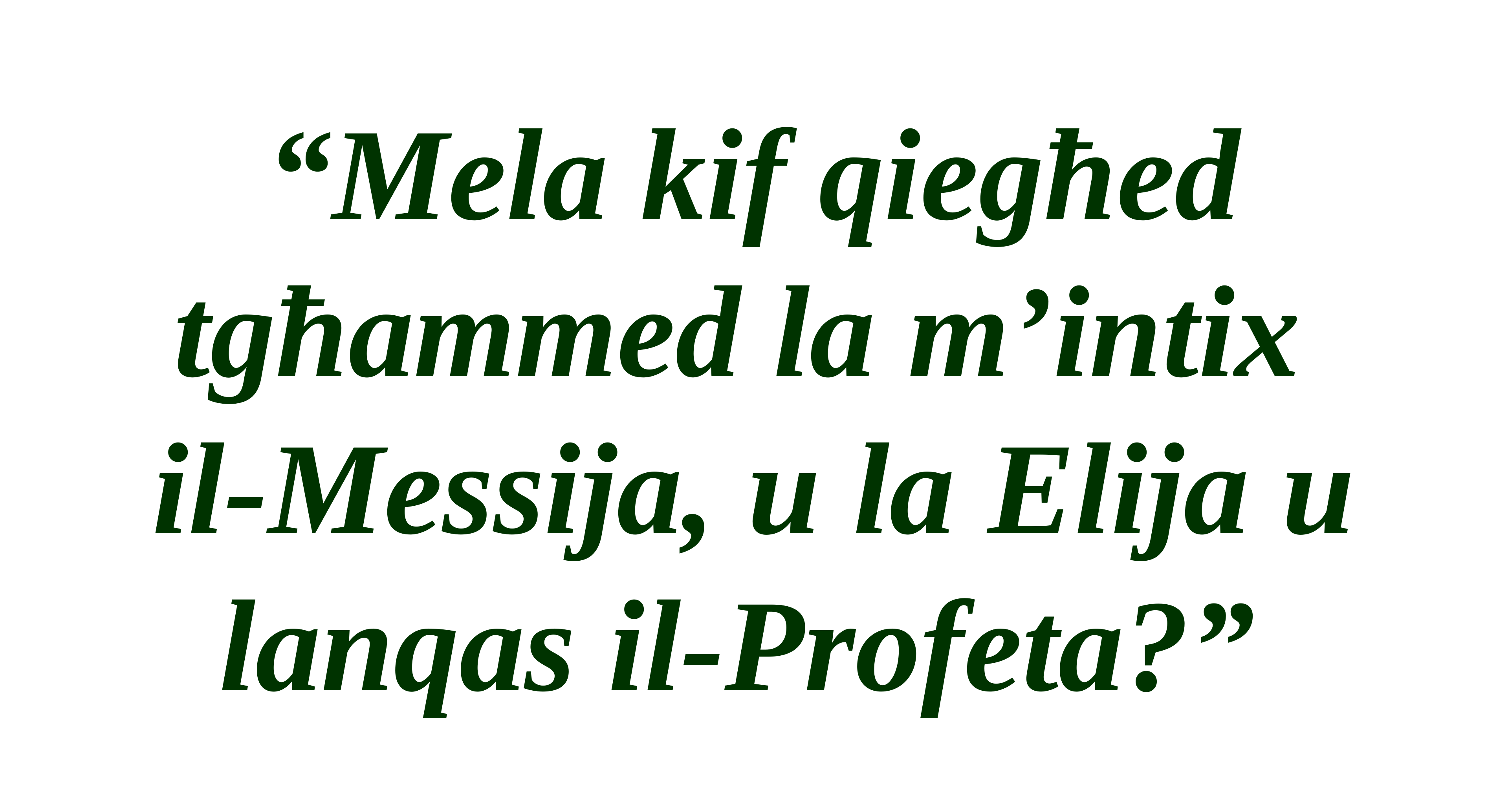

“Mela kif qiegħed tgħammed la m’intix
il-Messija, u la Elija u lanqas il-Profeta?”